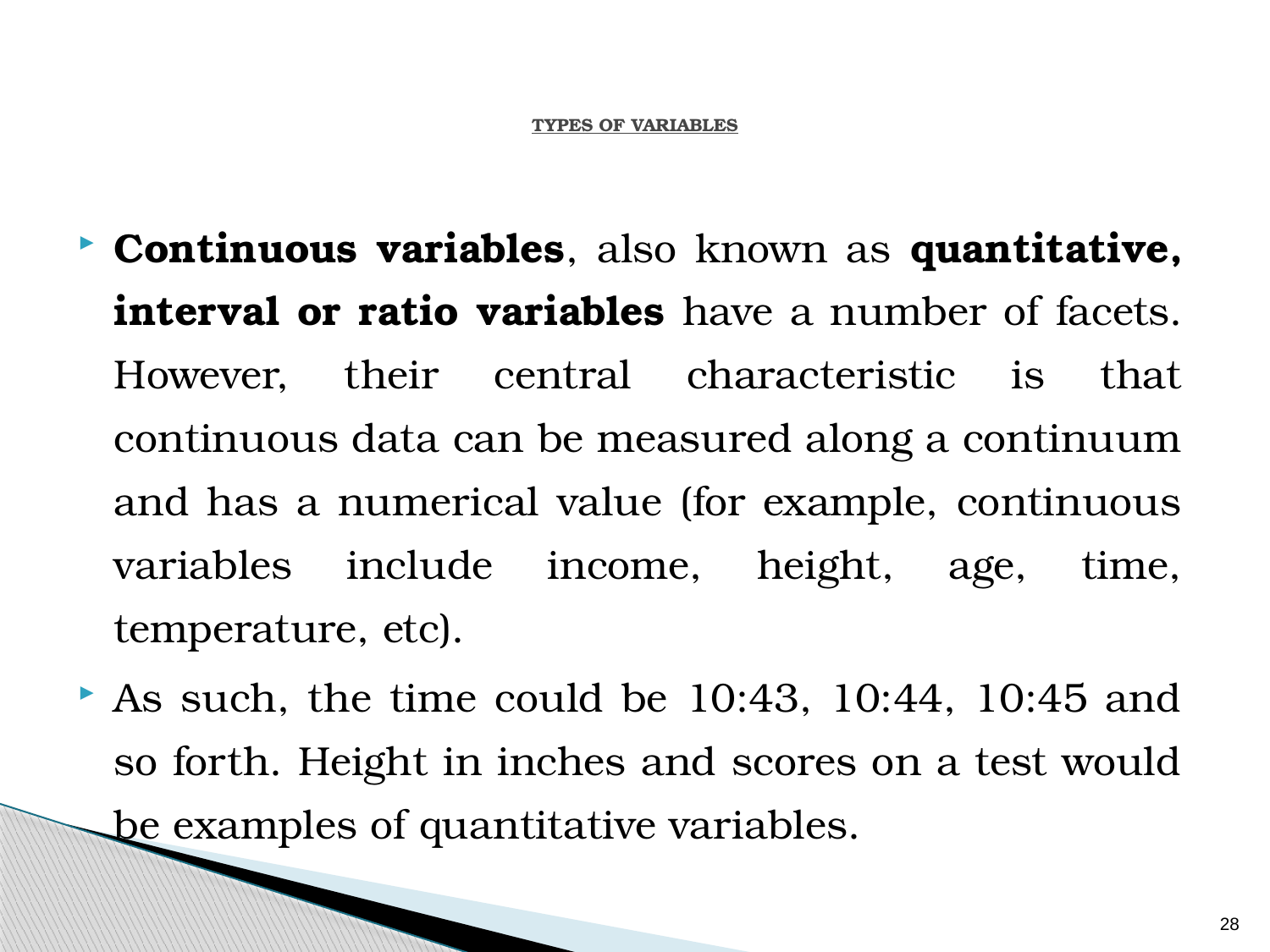

# Types of Variables
Continuous variables, also known as quantitative, interval or ratio variables have a number of facets. However, their central characteristic is that continuous data can be measured along a continuum and has a numerical value (for example, continuous variables include income, height, age, time, temperature, etc).
As such, the time could be 10:43, 10:44, 10:45 and so forth. Height in inches and scores on a test would be examples of quantitative variables.

28